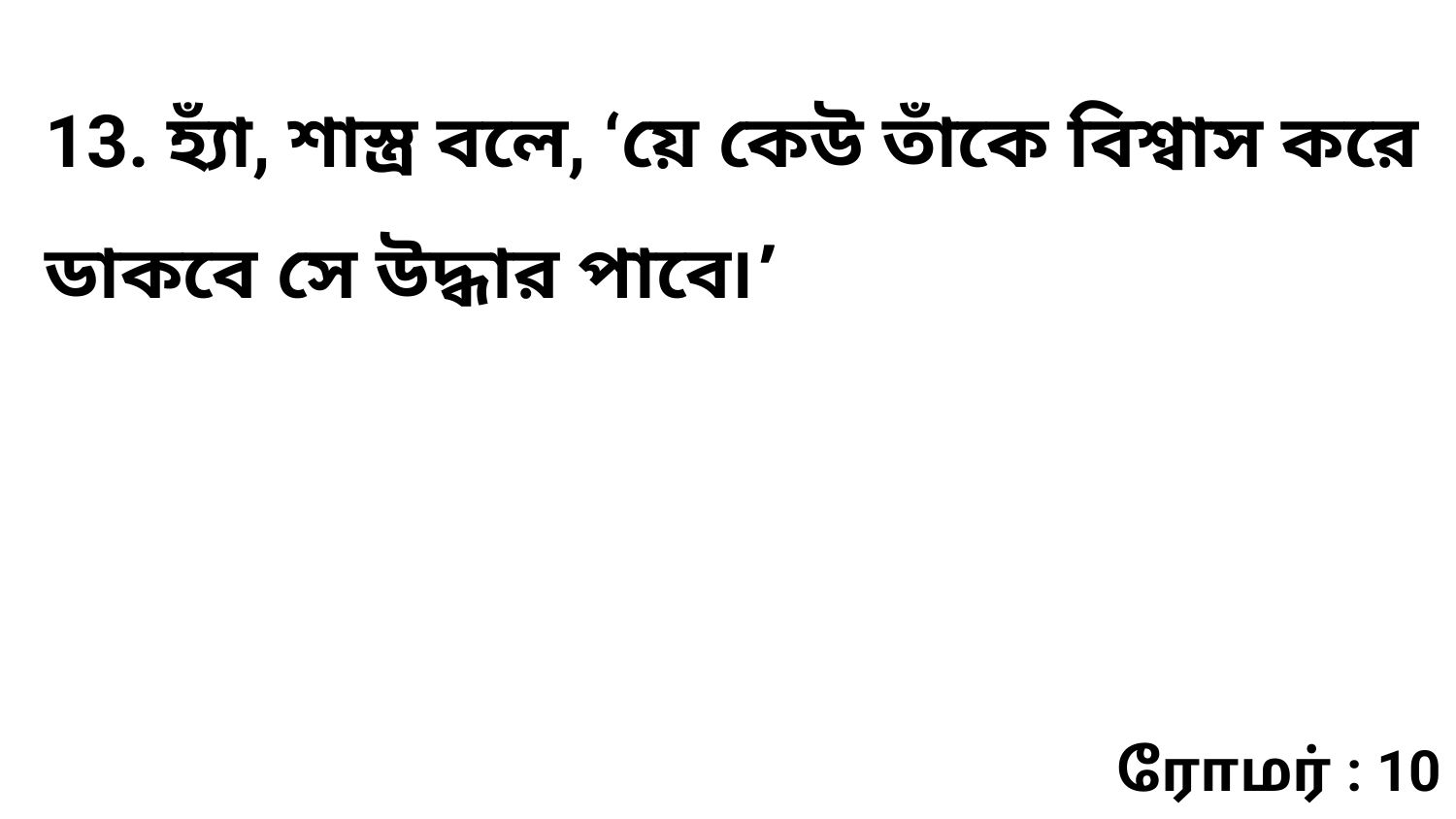

13. হ্যাঁ, শাস্ত্র বলে, ‘য়ে কেউ তাঁকে বিশ্বাস করে ডাকবে সে উদ্ধার পাবে৷’
ரோமர் : 10